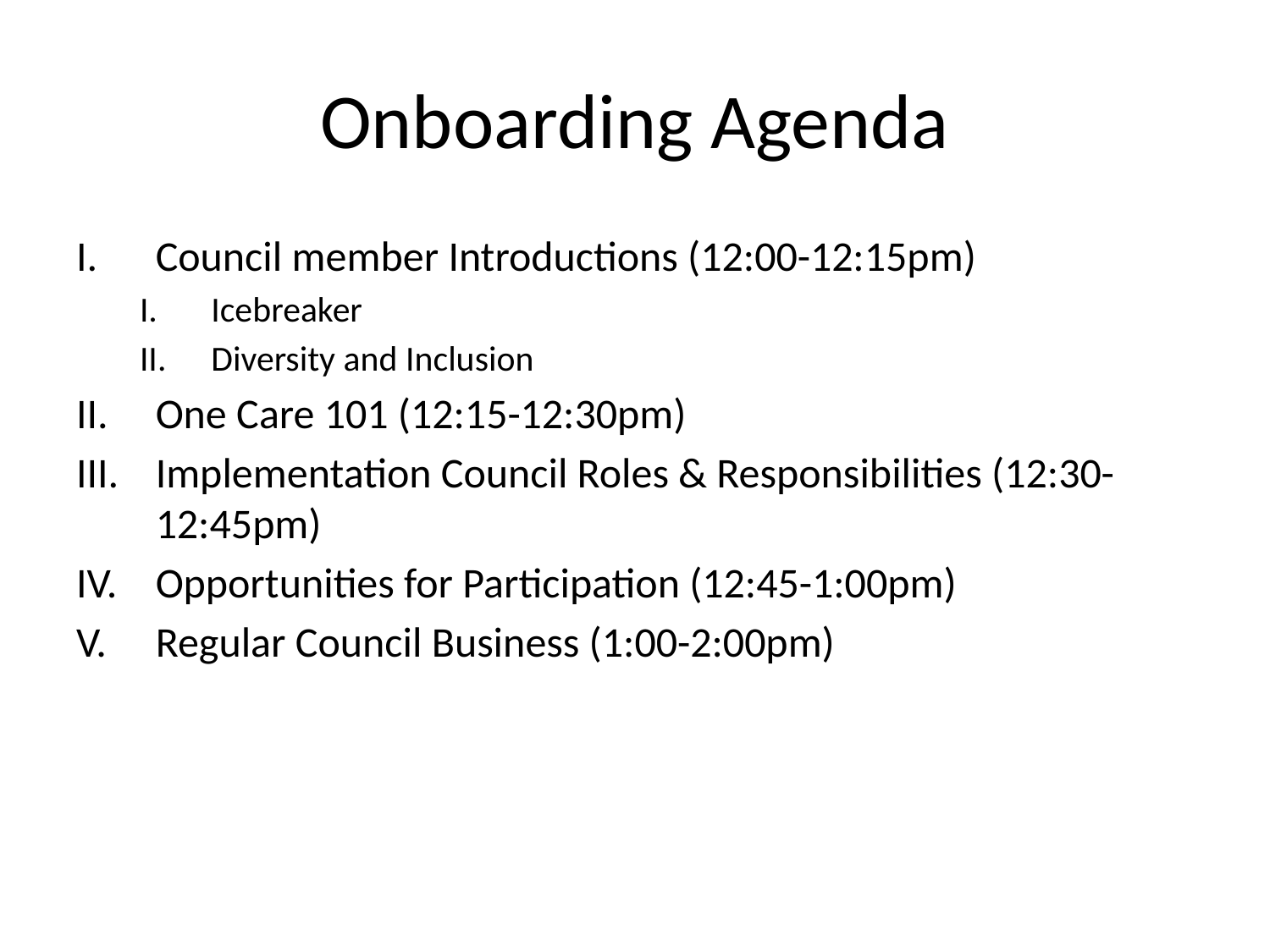

# Onboarding Agenda
Council member Introductions (12:00-12:15pm)
Icebreaker
Diversity and Inclusion
One Care 101 (12:15-12:30pm)
Implementation Council Roles & Responsibilities (12:30-12:45pm)
Opportunities for Participation (12:45-1:00pm)
Regular Council Business (1:00-2:00pm)